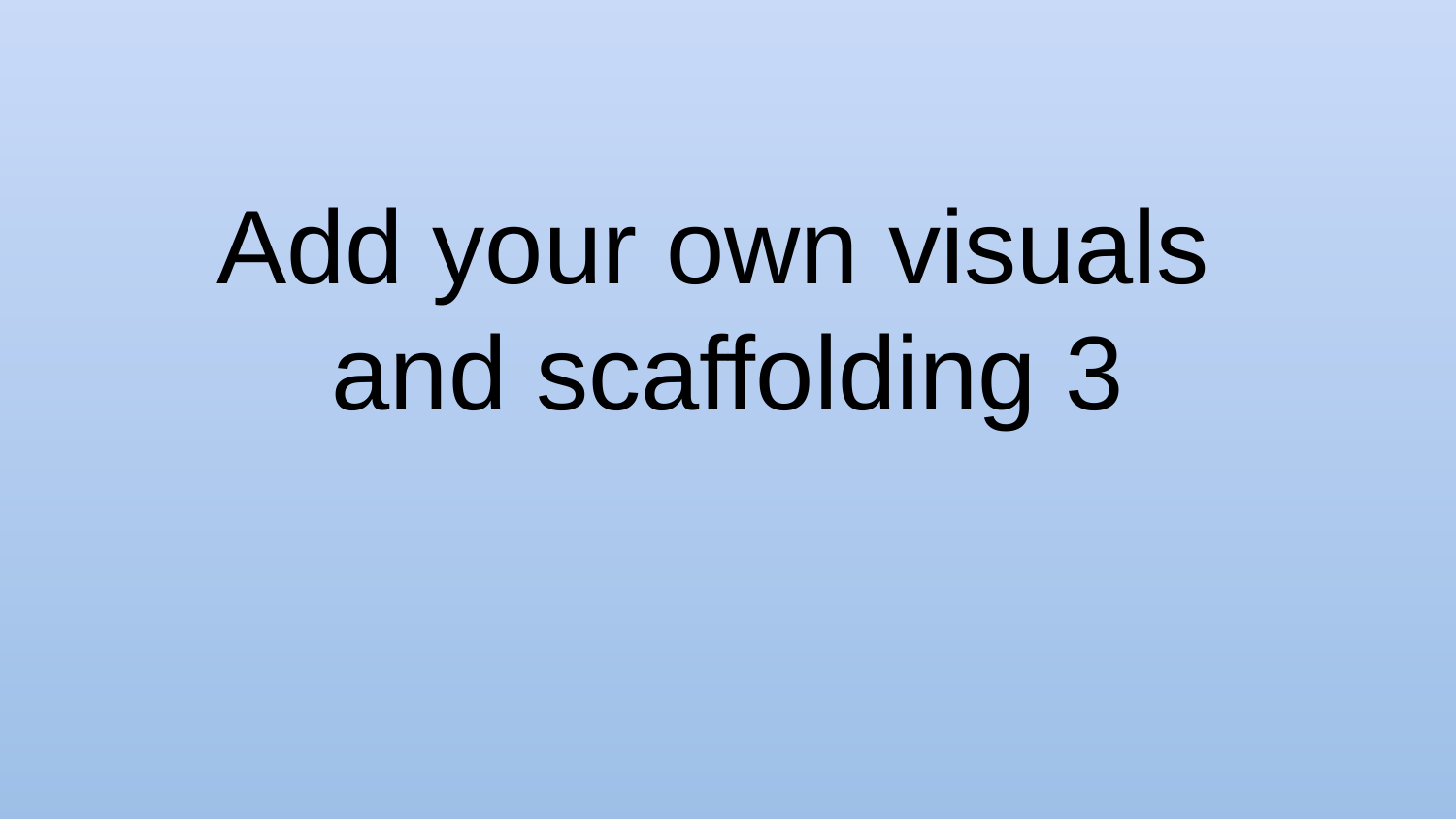

# Add your own visuals
and scaffolding 3